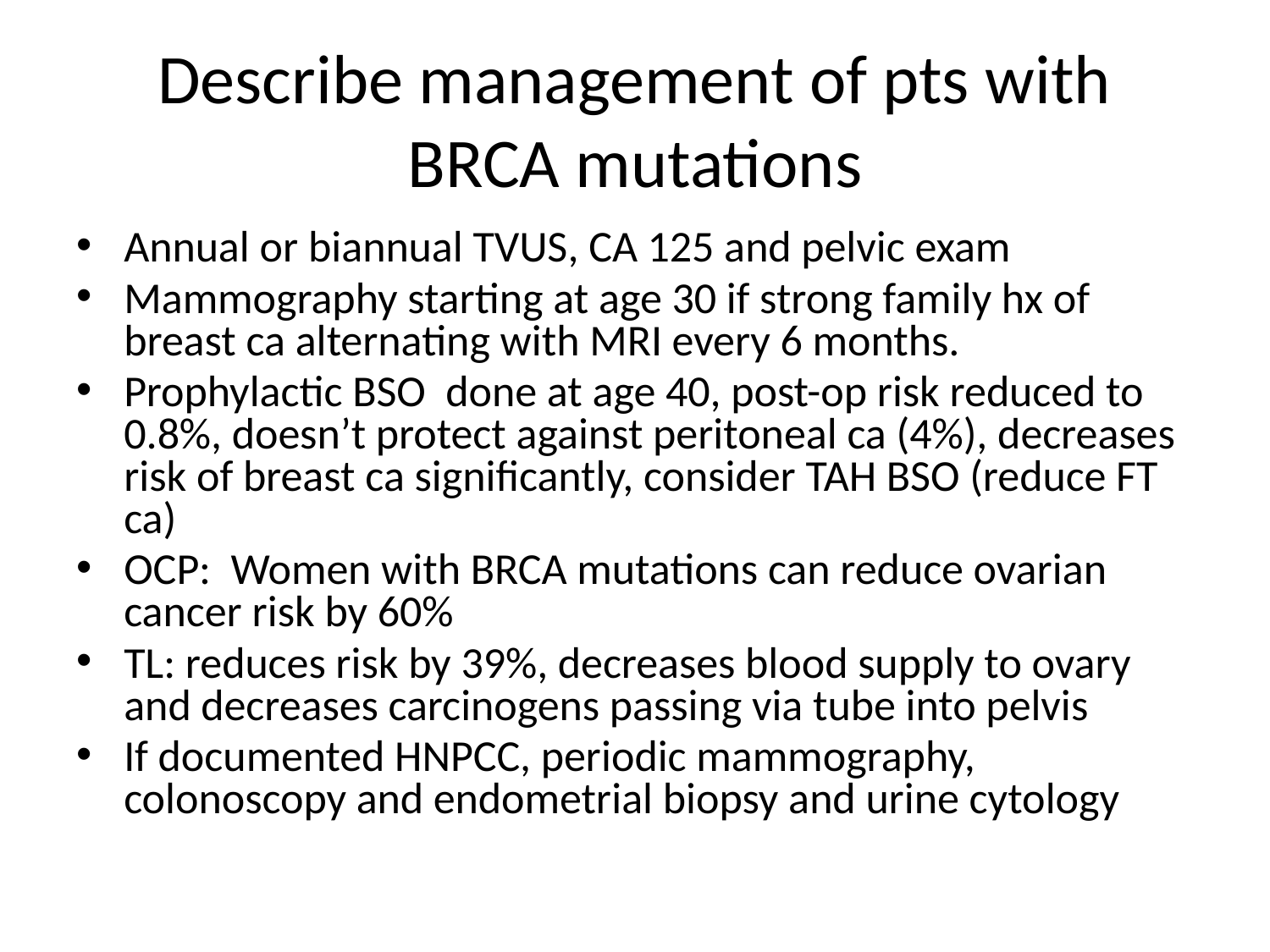

# Describe management of pts with BRCA mutations
Annual or biannual TVUS, CA 125 and pelvic exam
Mammography starting at age 30 if strong family hx of breast ca alternating with MRI every 6 months.
Prophylactic BSO  done at age 40, post-op risk reduced to 0.8%, doesn’t protect against peritoneal ca (4%), decreases risk of breast ca significantly, consider TAH BSO (reduce FT ca)
OCP:  Women with BRCA mutations can reduce ovarian cancer risk by 60%
TL: reduces risk by 39%, decreases blood supply to ovary and decreases carcinogens passing via tube into pelvis
If documented HNPCC, periodic mammography, colonoscopy and endometrial biopsy and urine cytology